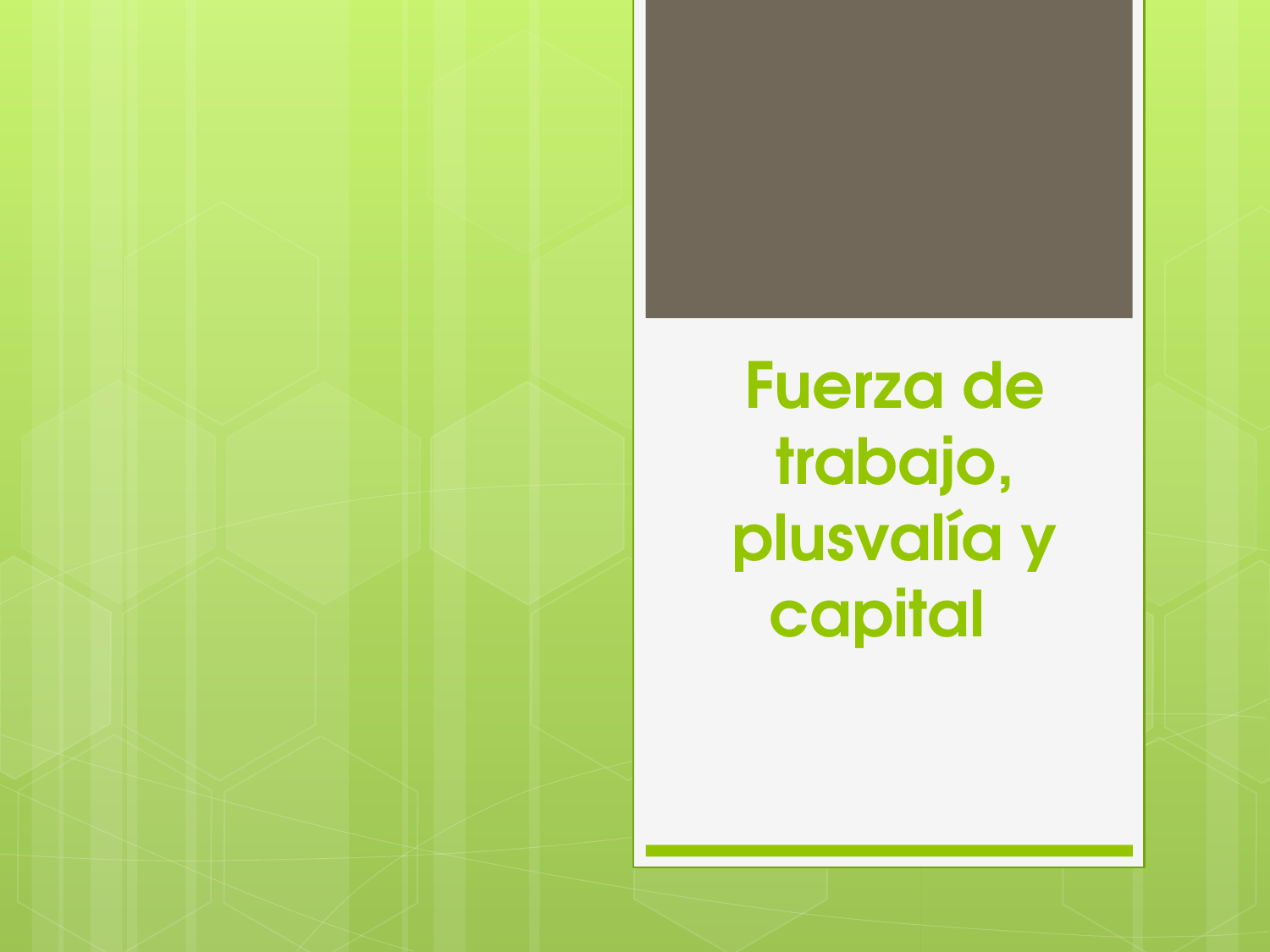

# Fuerza de trabajo, plusvalía y capital